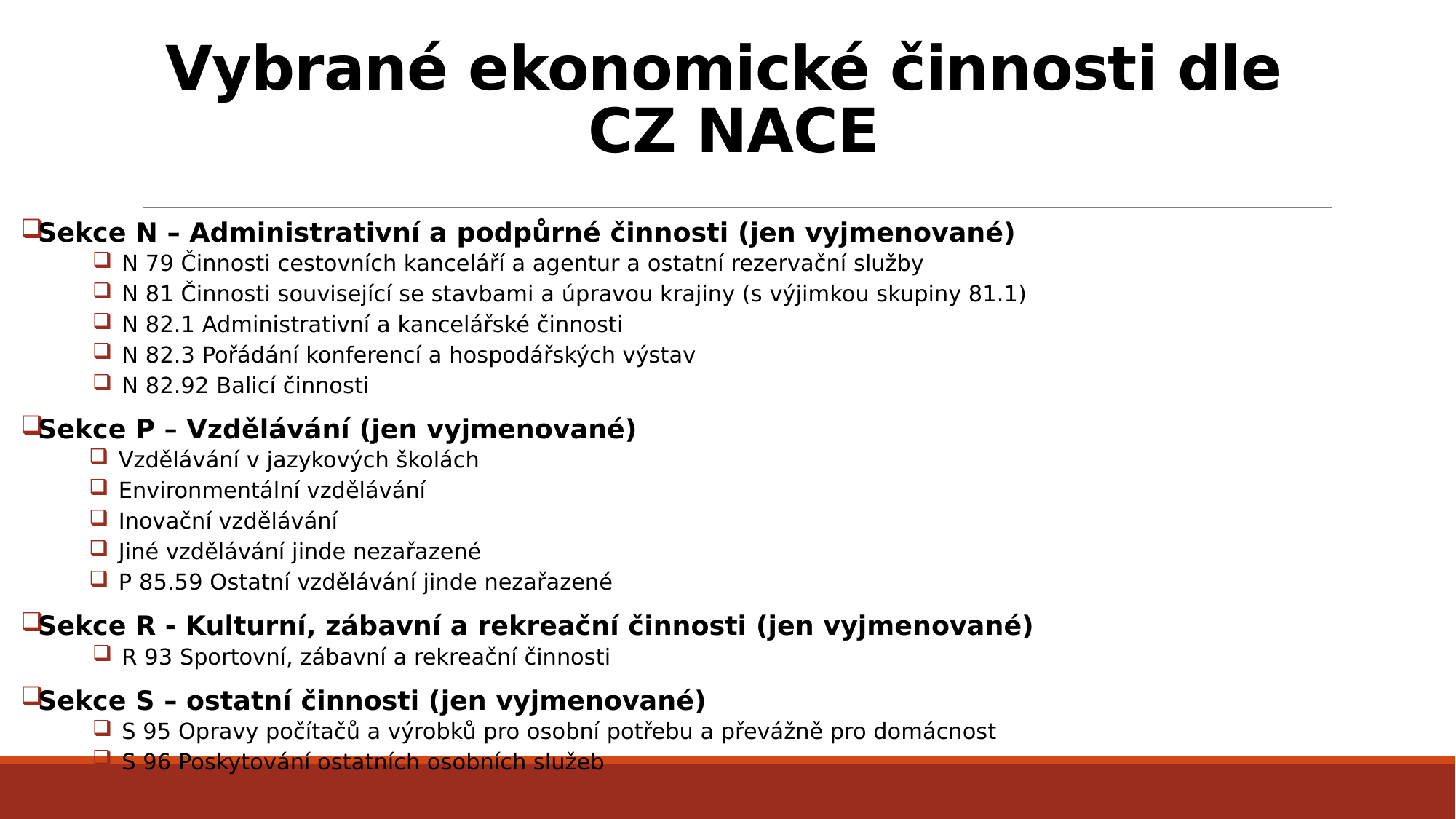

# Vybrané ekonomické činnosti dle CZ NACE
Sekce N – Administrativní a podpůrné činnosti (jen vyjmenované)
N 79 Činnosti cestovních kanceláří a agentur a ostatní rezervační služby
N 81 Činnosti související se stavbami a úpravou krajiny (s výjimkou skupiny 81.1)
N 82.1 Administrativní a kancelářské činnosti
N 82.3 Pořádání konferencí a hospodářských výstav
N 82.92 Balicí činnosti
Sekce P – Vzdělávání (jen vyjmenované)
Vzdělávání v jazykových školách
Environmentální vzdělávání
Inovační vzdělávání
Jiné vzdělávání jinde nezařazené
P 85.59 Ostatní vzdělávání jinde nezařazené
Sekce R - Kulturní, zábavní a rekreační činnosti (jen vyjmenované)
R 93 Sportovní, zábavní a rekreační činnosti
Sekce S – ostatní činnosti (jen vyjmenované)
S 95 Opravy počítačů a výrobků pro osobní potřebu a převážně pro domácnost
S 96 Poskytování ostatních osobních služeb